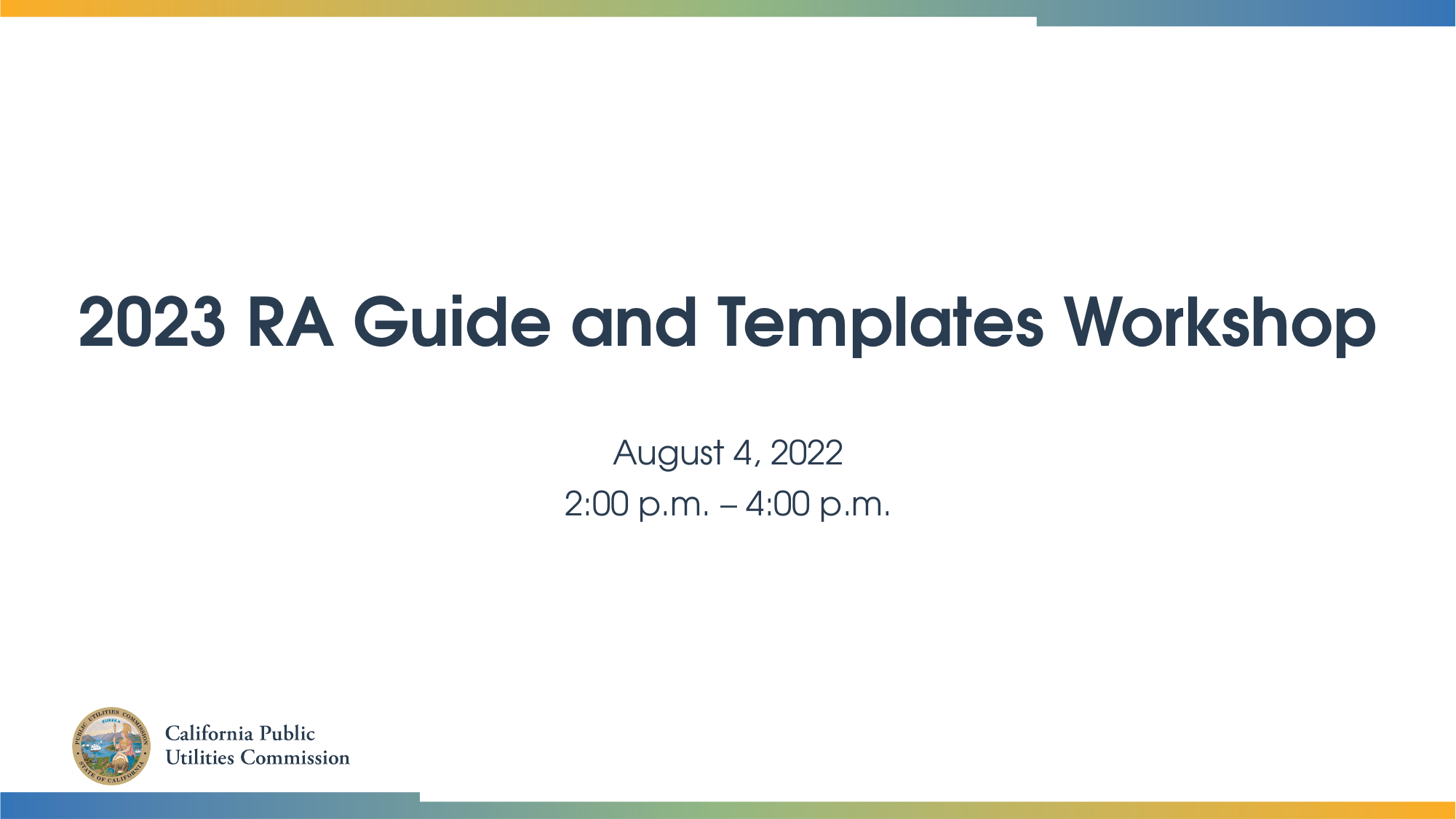

# 2023 RA Guide and Templates Workshop

August 4, 2022
2:00 p.m. – 4:00 p.m.